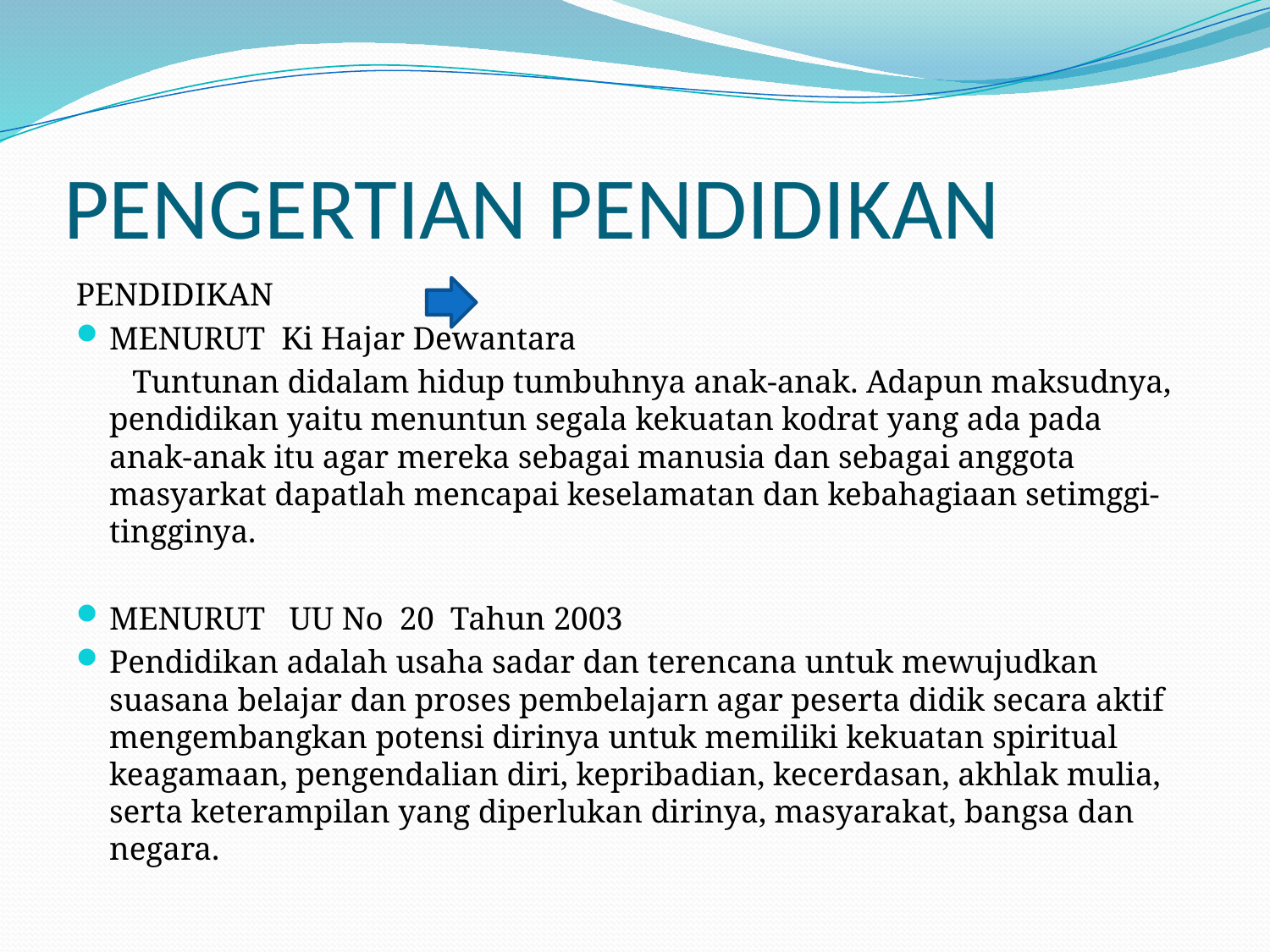

# PENGERTIAN PENDIDIKAN
PENDIDIKAN
MENURUT  Ki Hajar Dewantara
       Tuntunan didalam hidup tumbuhnya anak-anak. Adapun maksudnya, pendidikan yaitu menuntun segala kekuatan kodrat yang ada pada  anak-anak itu agar mereka sebagai manusia dan sebagai anggota masyarkat dapatlah mencapai keselamatan dan kebahagiaan setimggi-tingginya.

MENURUT   UU No  20  Tahun 2003
Pendidikan adalah usaha sadar dan terencana untuk mewujudkan suasana belajar dan proses pembelajarn agar peserta didik secara aktif mengembangkan potensi dirinya untuk memiliki kekuatan spiritual keagamaan, pengendalian diri, kepribadian, kecerdasan, akhlak mulia, serta keterampilan yang diperlukan dirinya, masyarakat, bangsa dan negara.